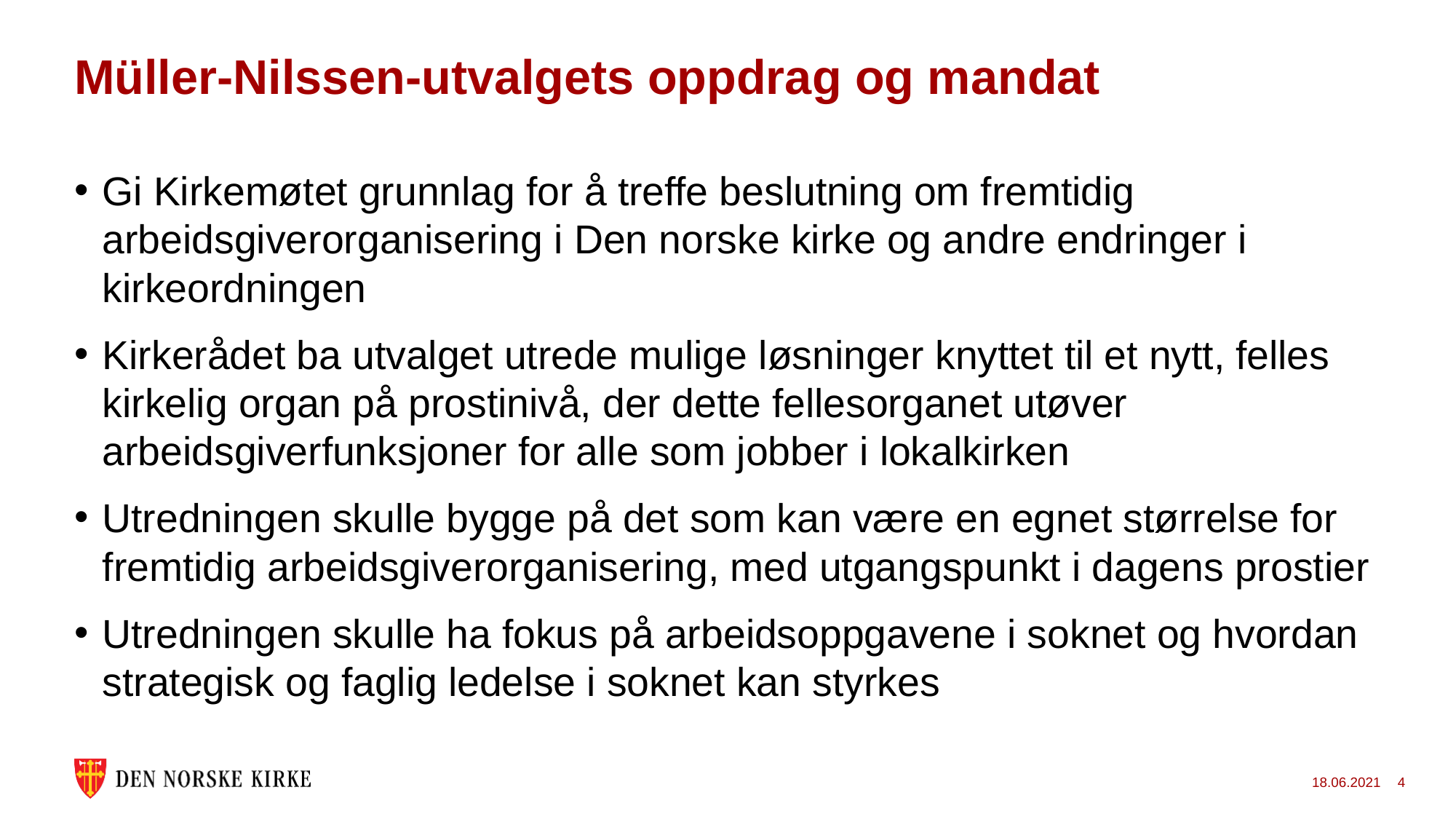

# Müller-Nilssen-utvalgets oppdrag og mandat
Gi Kirkemøtet grunnlag for å treffe beslutning om fremtidig arbeidsgiverorganisering i Den norske kirke og andre endringer i kirkeordningen
Kirkerådet ba utvalget utrede mulige løsninger knyttet til et nytt, felles kirkelig organ på prostinivå, der dette fellesorganet utøver arbeidsgiverfunksjoner for alle som jobber i lokalkirken
Utredningen skulle bygge på det som kan være en egnet størrelse for fremtidig arbeidsgiverorganisering, med utgangspunkt i dagens prostier
Utredningen skulle ha fokus på arbeidsoppgavene i soknet og hvordan strategisk og faglig ledelse i soknet kan styrkes
18.06.2021
4